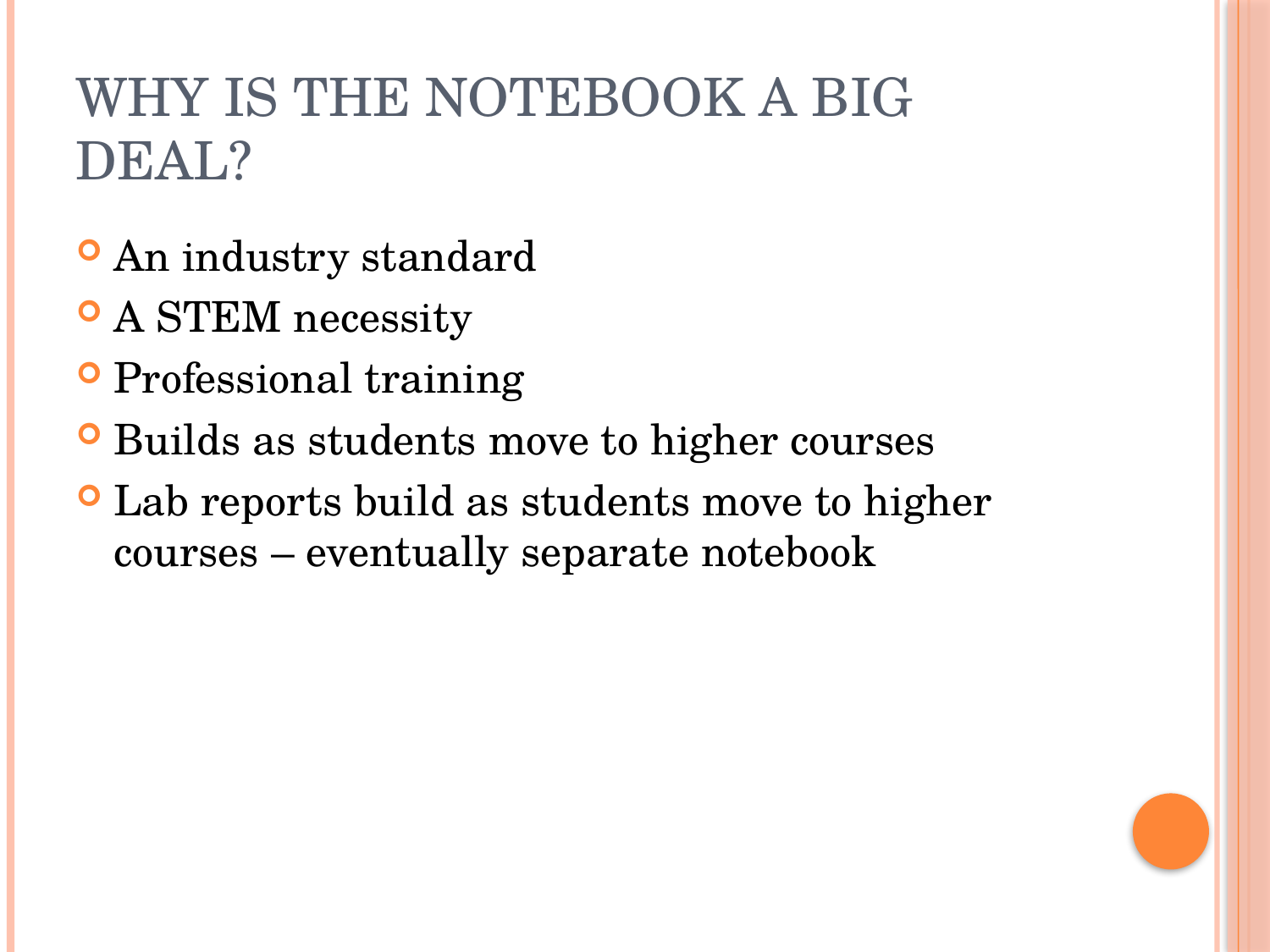

# Why is the notebook a big deal?
An industry standard
A STEM necessity
Professional training
Builds as students move to higher courses
Lab reports build as students move to higher courses – eventually separate notebook